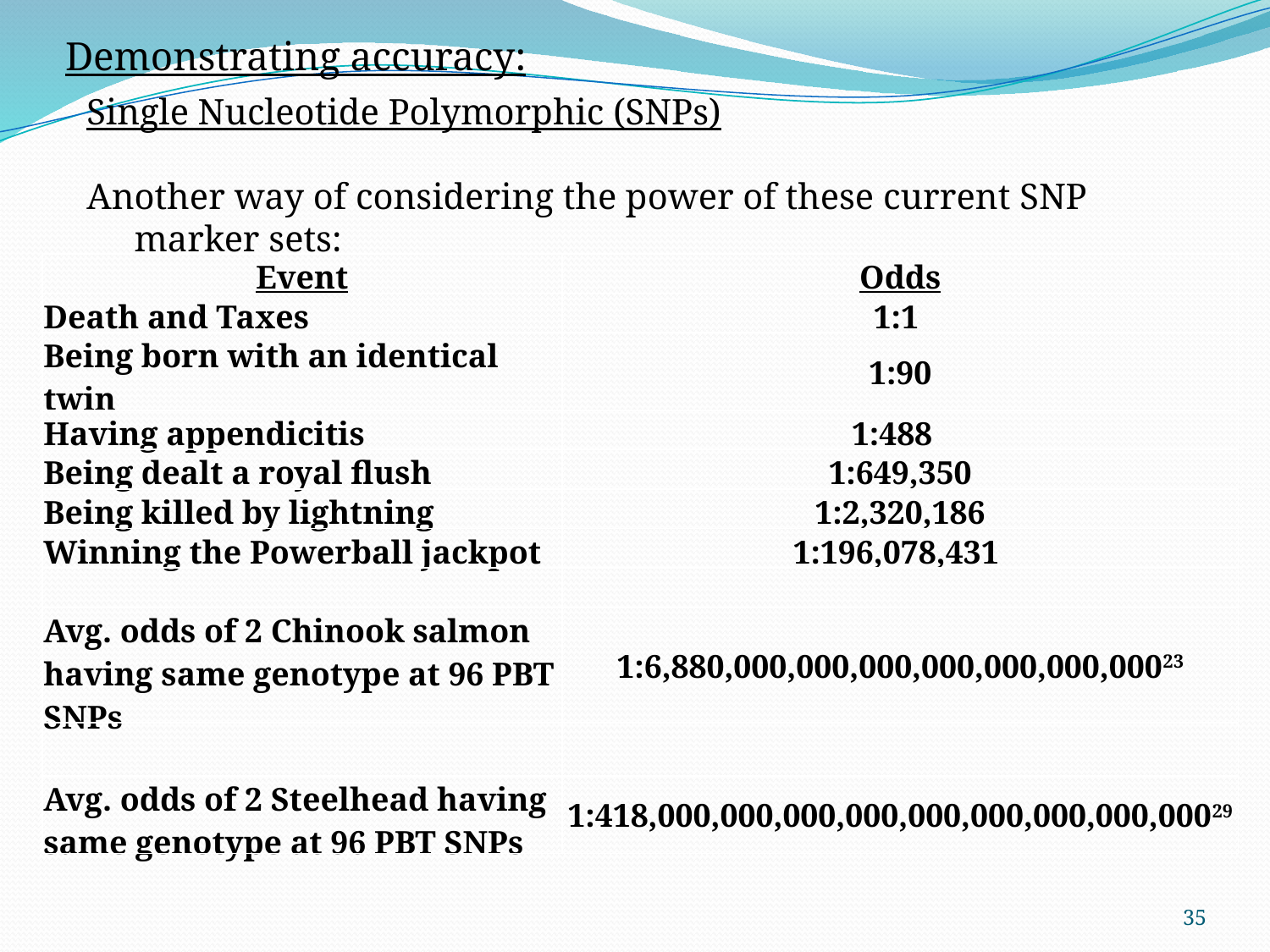

Demonstrating accuracy:
Single Nucleotide Polymorphic (SNPs)

Another way of considering the power of these current SNP marker sets:
| Event | Odds |
| --- | --- |
| Death and Taxes | 1:1 |
| Being born with an identical twin | 1:90 |
| Having appendicitis | 1:488 |
| Being dealt a royal flush | 1:649,350 |
| Being killed by lightning | 1:2,320,186 |
| Winning the Powerball jackpot | 1:196,078,431 |
|  |  |
| Avg. odds of 2 Chinook salmon having same genotype at 96 PBT SNPs | 1:6,880,000,000,000,000,000,000,00023 |
|  |  |
| Avg. odds of 2 Steelhead having same genotype at 96 PBT SNPs | 1:418,000,000,000,000,000,000,000,000,00029 |
35